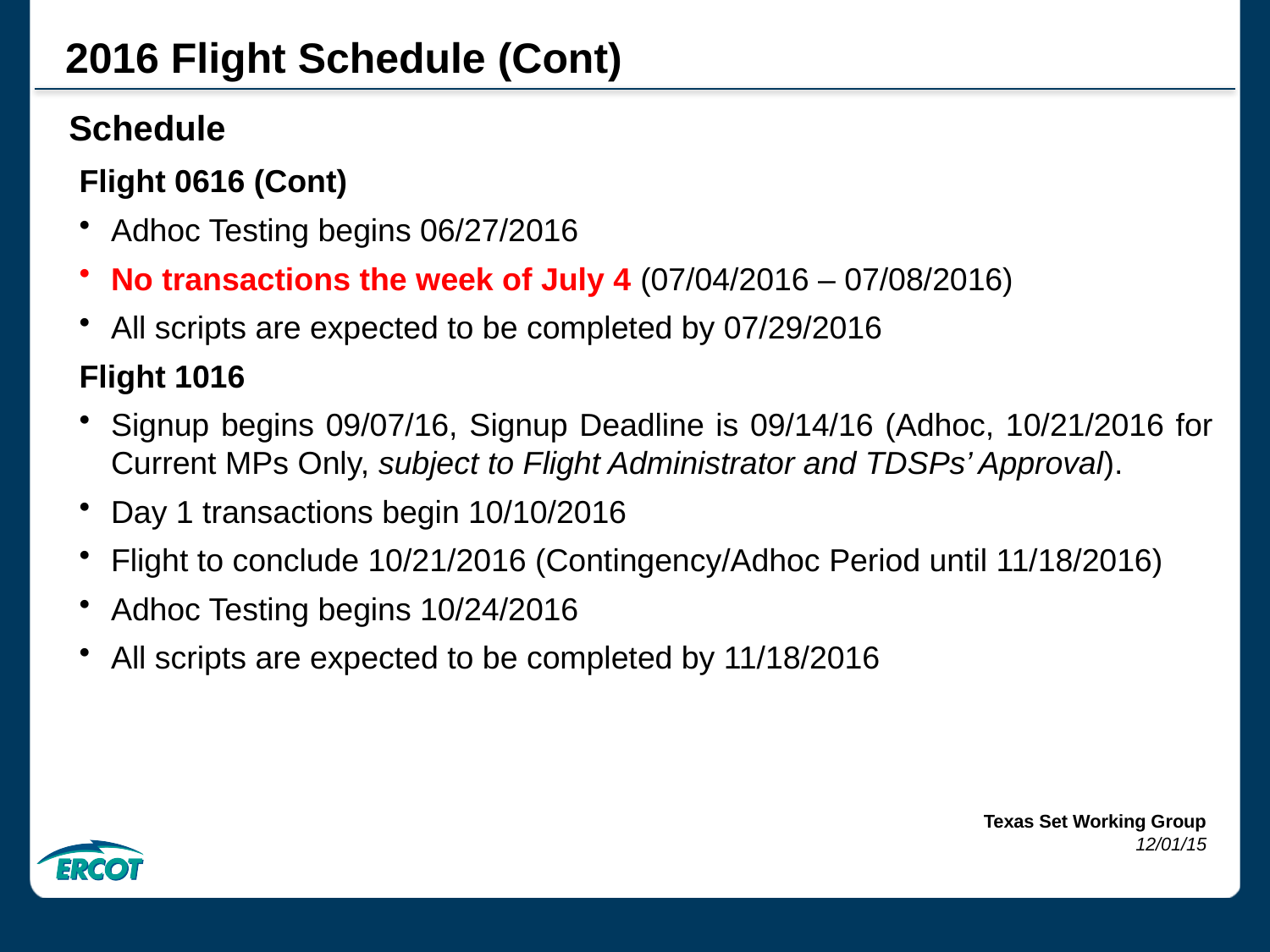

2016 Flight Schedule (Cont)
Schedule
Flight 0616 (Cont)
Adhoc Testing begins 06/27/2016
No transactions the week of July 4 (07/04/2016 – 07/08/2016)
All scripts are expected to be completed by 07/29/2016
Flight 1016
Signup begins 09/07/16, Signup Deadline is 09/14/16 (Adhoc, 10/21/2016 for Current MPs Only, subject to Flight Administrator and TDSPs’ Approval).
Day 1 transactions begin 10/10/2016
Flight to conclude 10/21/2016 (Contingency/Adhoc Period until 11/18/2016)
Adhoc Testing begins 10/24/2016
All scripts are expected to be completed by 11/18/2016
Texas Set Working Group
12/01/15